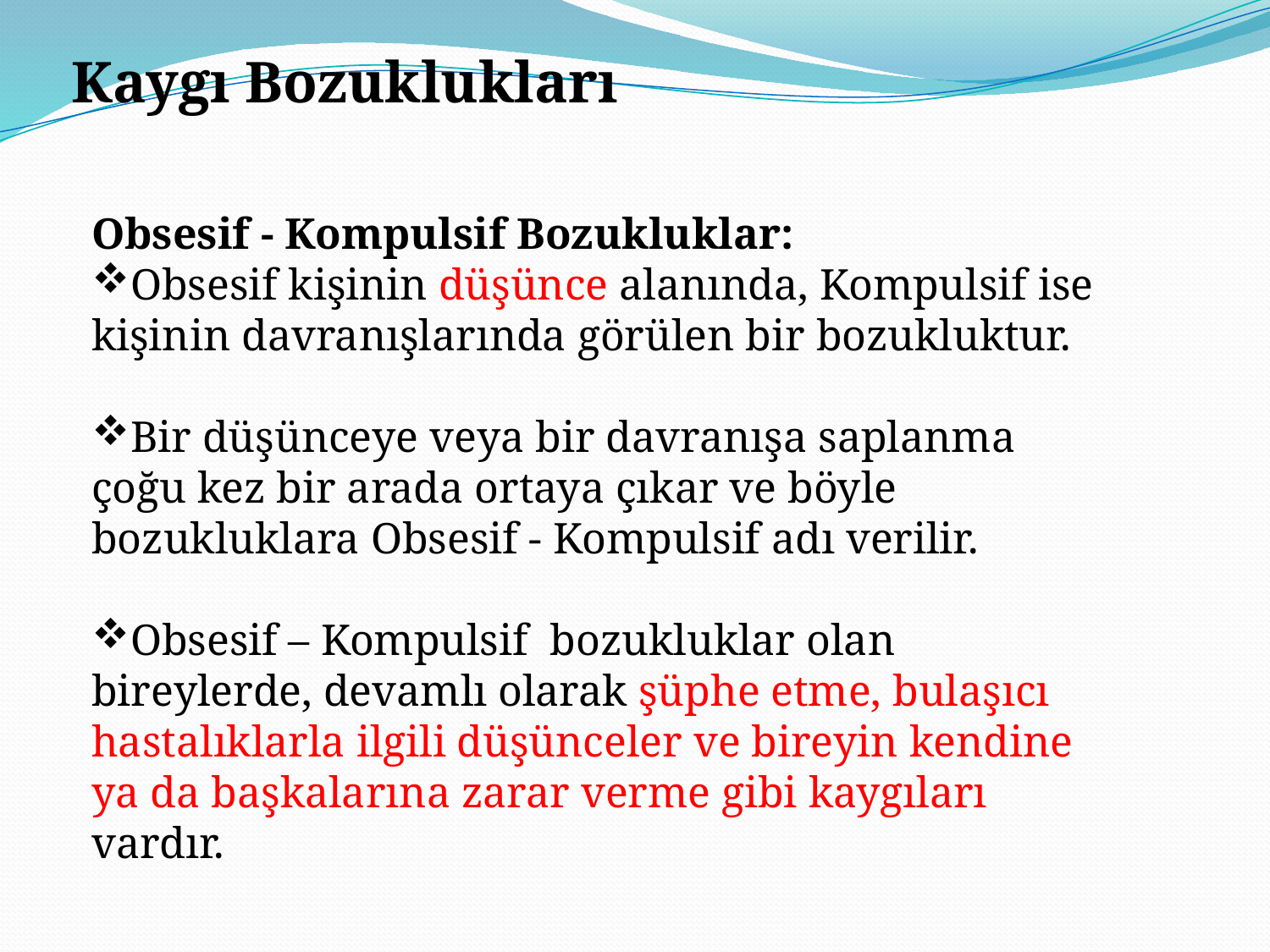

Kaygı Bozuklukları

Obsesif - Kompulsif Bozukluklar:
Obsesif kişinin düşünce alanında, Kompulsif ise kişinin davranışlarında görülen bir bozukluktur.

Bir düşünceye veya bir davranışa saplanma çoğu kez bir arada ortaya çıkar ve böyle bozukluklara Obsesif - Kompulsif adı verilir.

Obsesif – Kompulsif  bozukluklar olan bireylerde, devamlı olarak şüphe etme, bulaşıcı hastalıklarla ilgili düşünceler ve bireyin kendine ya da başkalarına zarar verme gibi kaygıları vardır.